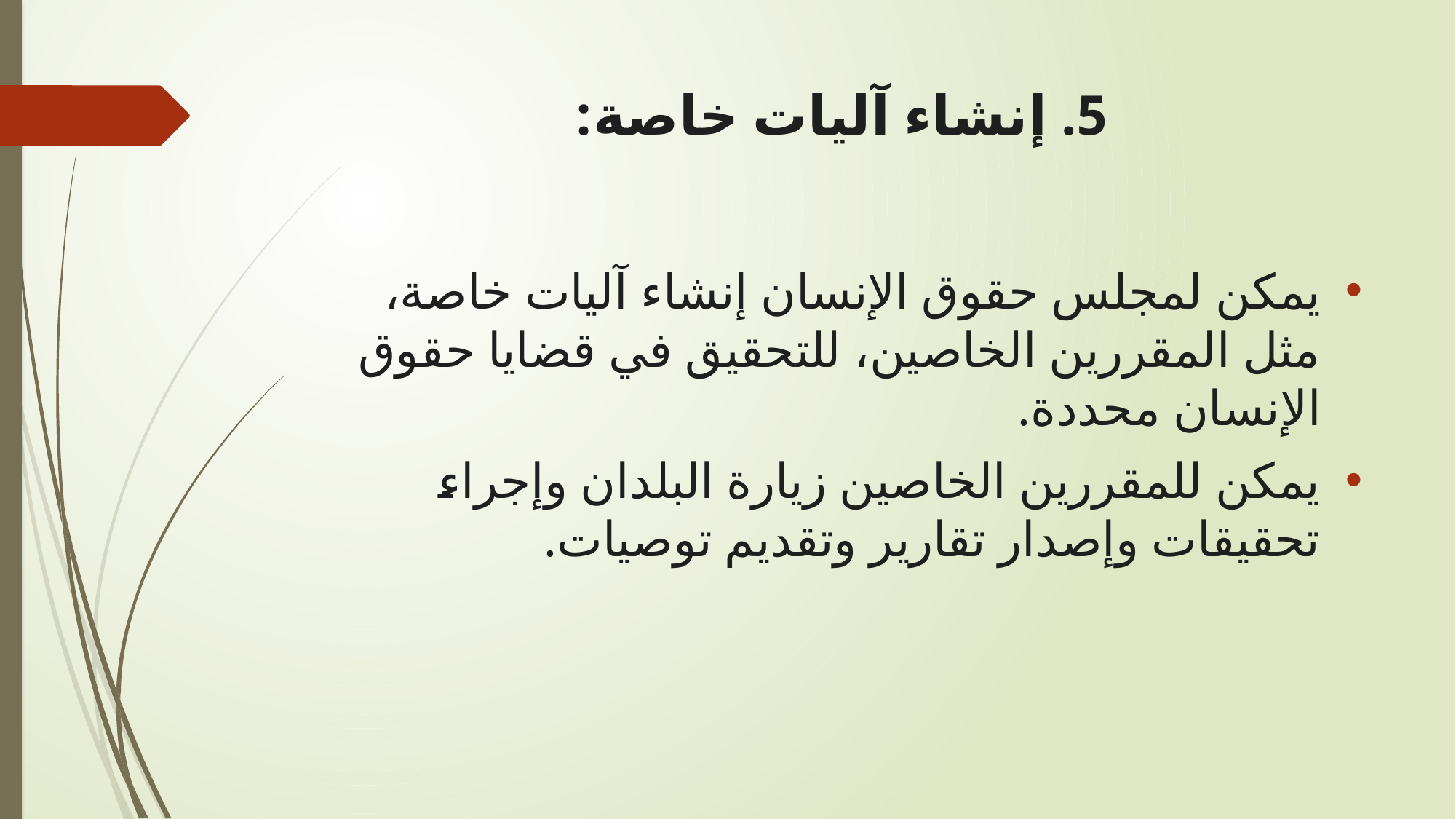

# 5. إنشاء آليات خاصة:
يمكن لمجلس حقوق الإنسان إنشاء آليات خاصة، مثل المقررين الخاصين، للتحقيق في قضايا حقوق الإنسان محددة.
يمكن للمقررين الخاصين زيارة البلدان وإجراء تحقيقات وإصدار تقارير وتقديم توصيات.